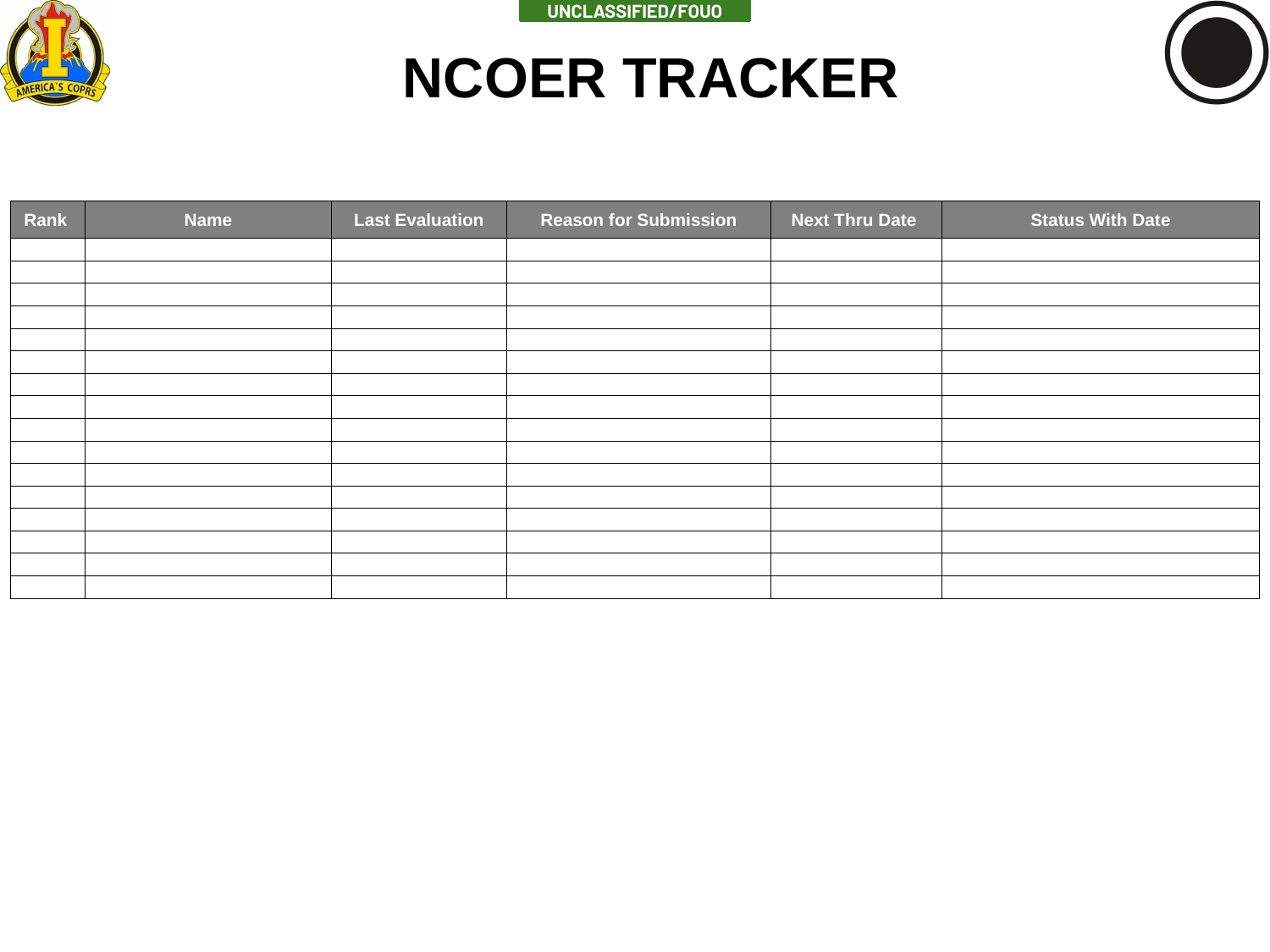

NCOER TRACKER
| Rank | Name | Last Evaluation | Reason for Submission | Next Thru Date | Status With Date |
| --- | --- | --- | --- | --- | --- |
|  |  |  |  |  |  |
|  |  |  |  |  |  |
|  |  |  |  |  |  |
|  |  |  |  |  |  |
|  |  |  |  |  |  |
|  |  |  |  |  |  |
|  |  |  |  |  |  |
|  |  |  |  |  |  |
|  |  |  |  |  |  |
|  |  |  |  |  |  |
|  |  |  |  |  |  |
|  |  |  |  |  |  |
|  |  |  |  |  |  |
|  |  |  |  |  |  |
|  |  |  |  |  |  |
|  |  |  |  |  |  |